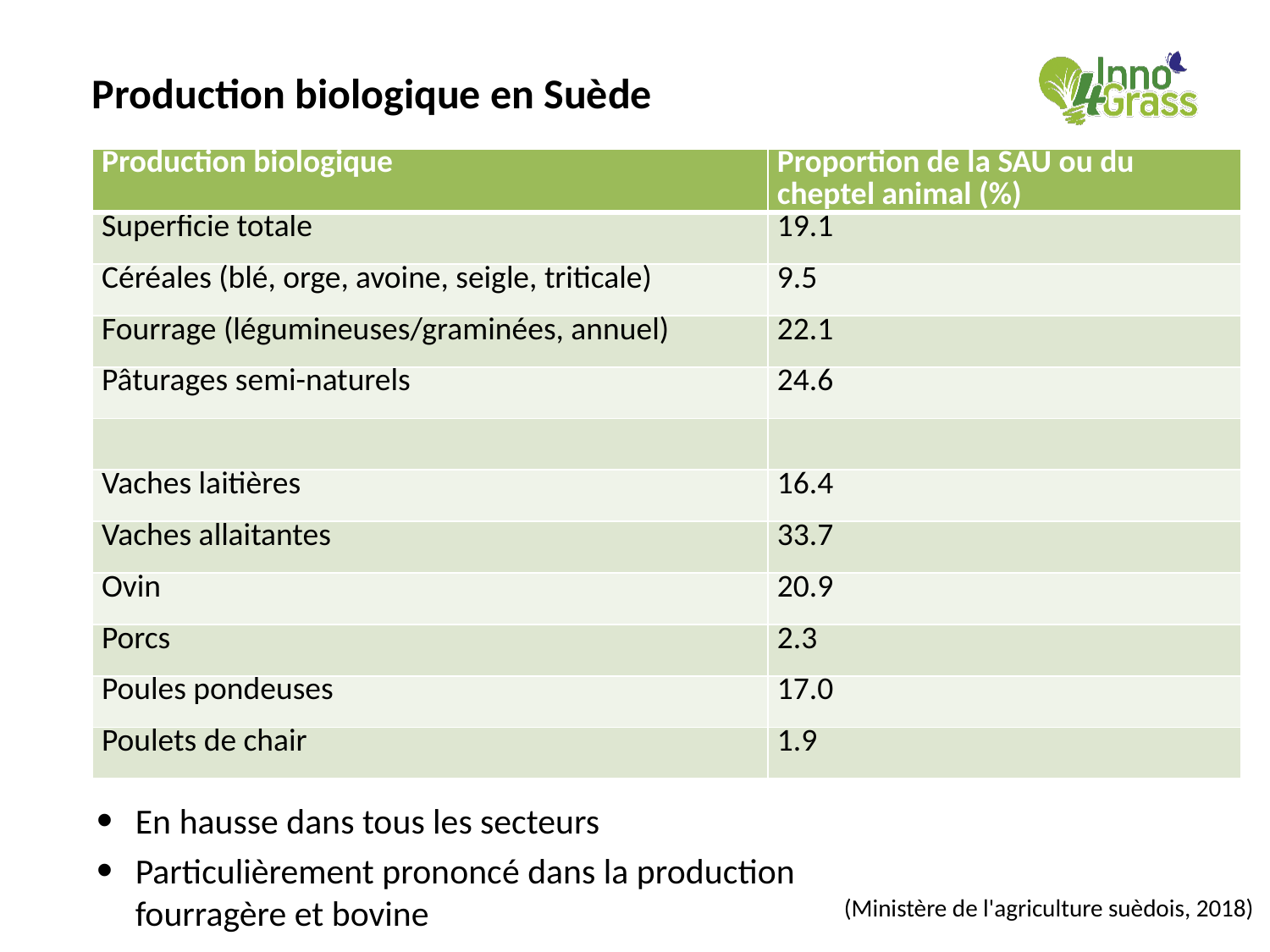

# Production biologique en Suède
| Production biologique | Proportion de la SAU ou du cheptel animal (%) |
| --- | --- |
| Superficie totale | 19.1 |
| Céréales (blé, orge, avoine, seigle, triticale) | 9.5 |
| Fourrage (légumineuses/graminées, annuel) | 22.1 |
| Pâturages semi-naturels | 24.6 |
|  |  |
| Vaches laitières | 16.4 |
| Vaches allaitantes | 33.7 |
| Ovin | 20.9 |
| Porcs | 2.3 |
| Poules pondeuses | 17.0 |
| Poulets de chair | 1.9 |
En hausse dans tous les secteurs
Particulièrement prononcé dans la production fourragère et bovine
(Ministère de l'agriculture suèdois, 2018)